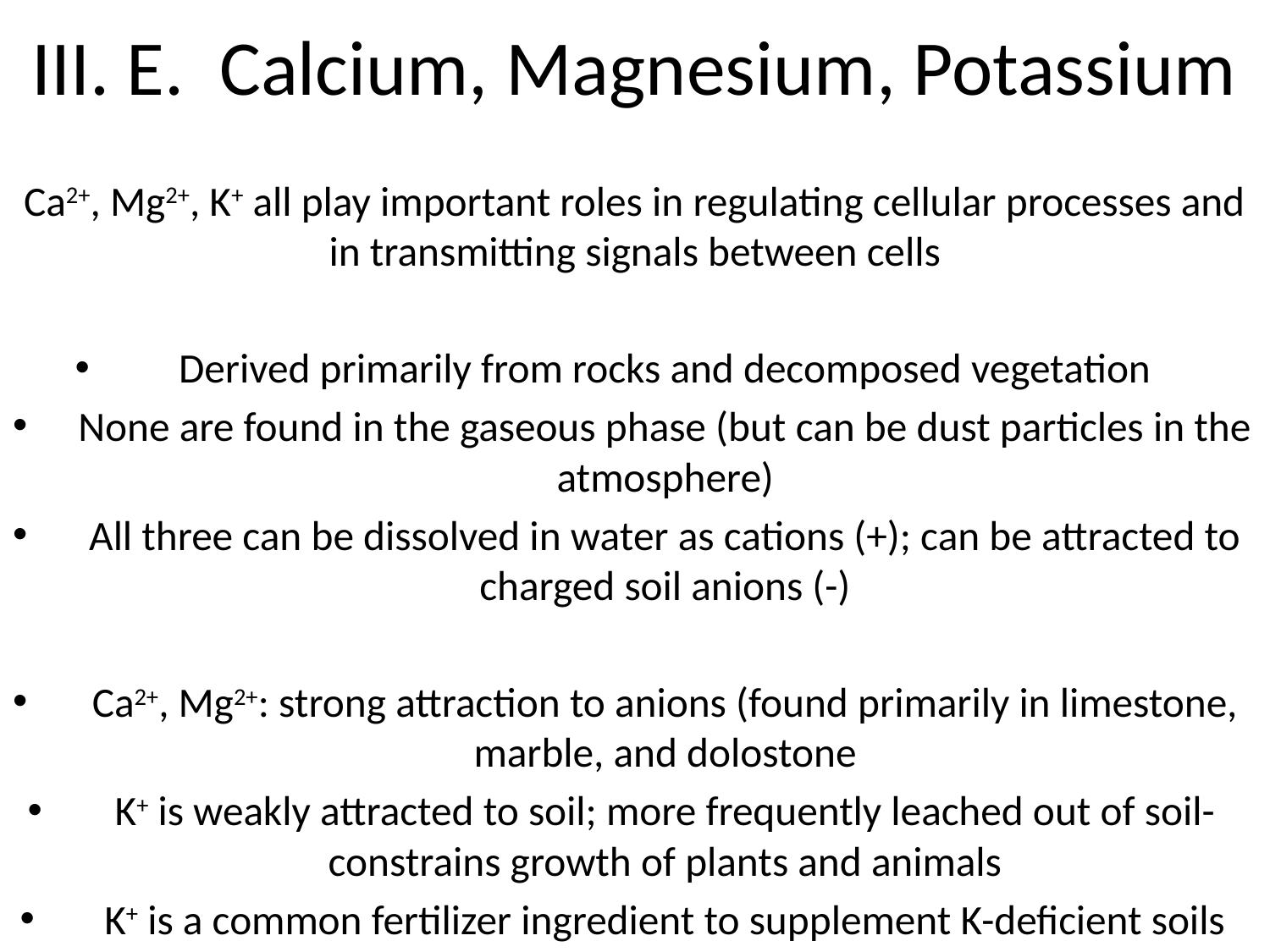

# III. E.  Calcium, Magnesium, Potassium
Ca2+, Mg2+, K+ all play important roles in regulating cellular processes and in transmitting signals between cells

Derived primarily from rocks and decomposed vegetation
None are found in the gaseous phase (but can be dust particles in the atmosphere)
All three can be dissolved in water as cations (+); can be attracted to charged soil anions (-)

Ca2+, Mg2+: strong attraction to anions (found primarily in limestone, marble, and dolostone
K+ is weakly attracted to soil; more frequently leached out of soil- constrains growth of plants and animals
K+ is a common fertilizer ingredient to supplement K-deficient soils